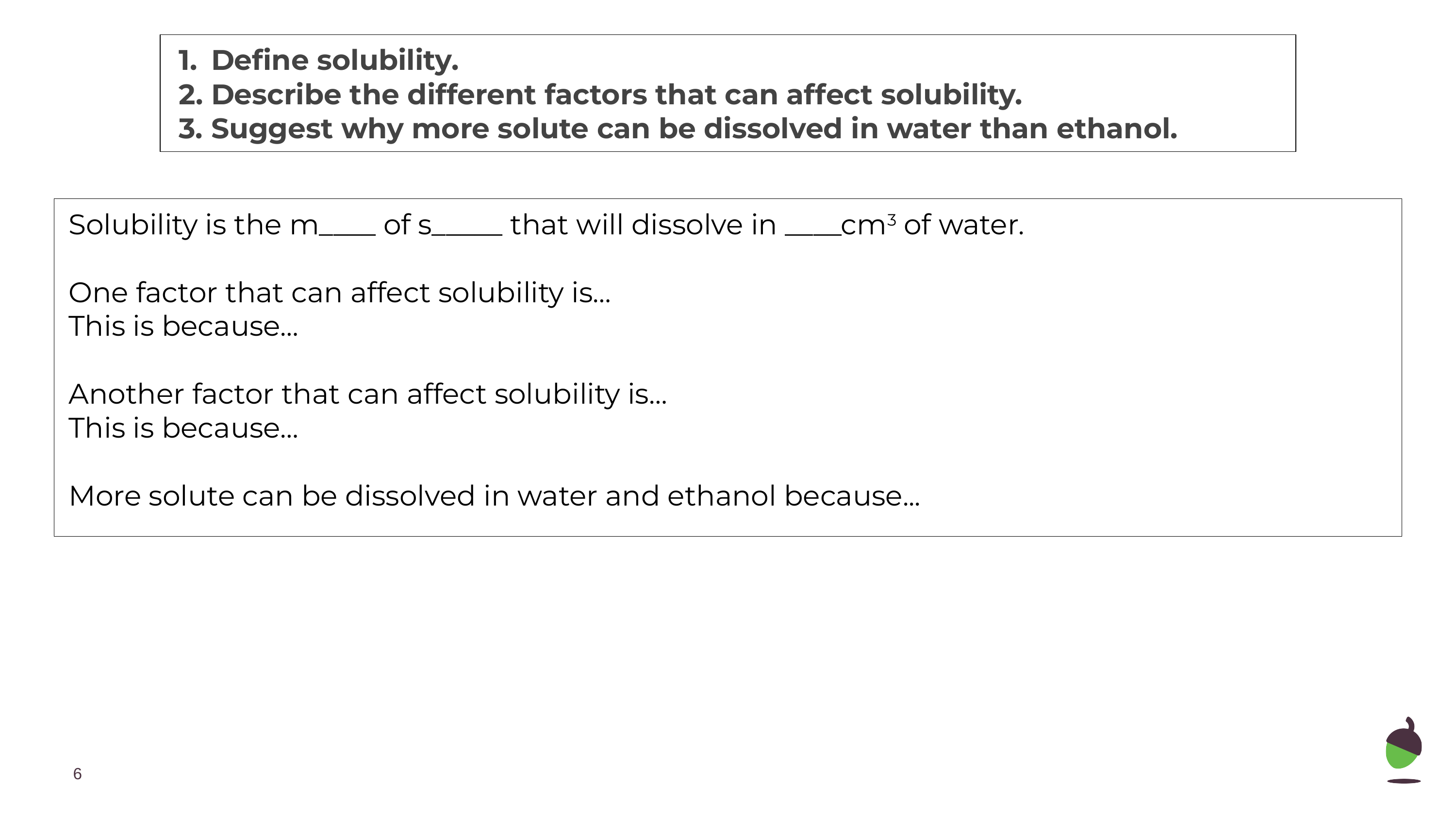

Define solubility.
Describe the different factors that can affect solubility.
Suggest why more solute can be dissolved in water than ethanol.
Solubility is the m____ of s_____ that will dissolve in ____cm3 of water.

One factor that can affect solubility is…
This is because…

Another factor that can affect solubility is…
This is because…

More solute can be dissolved in water and ethanol because...
6